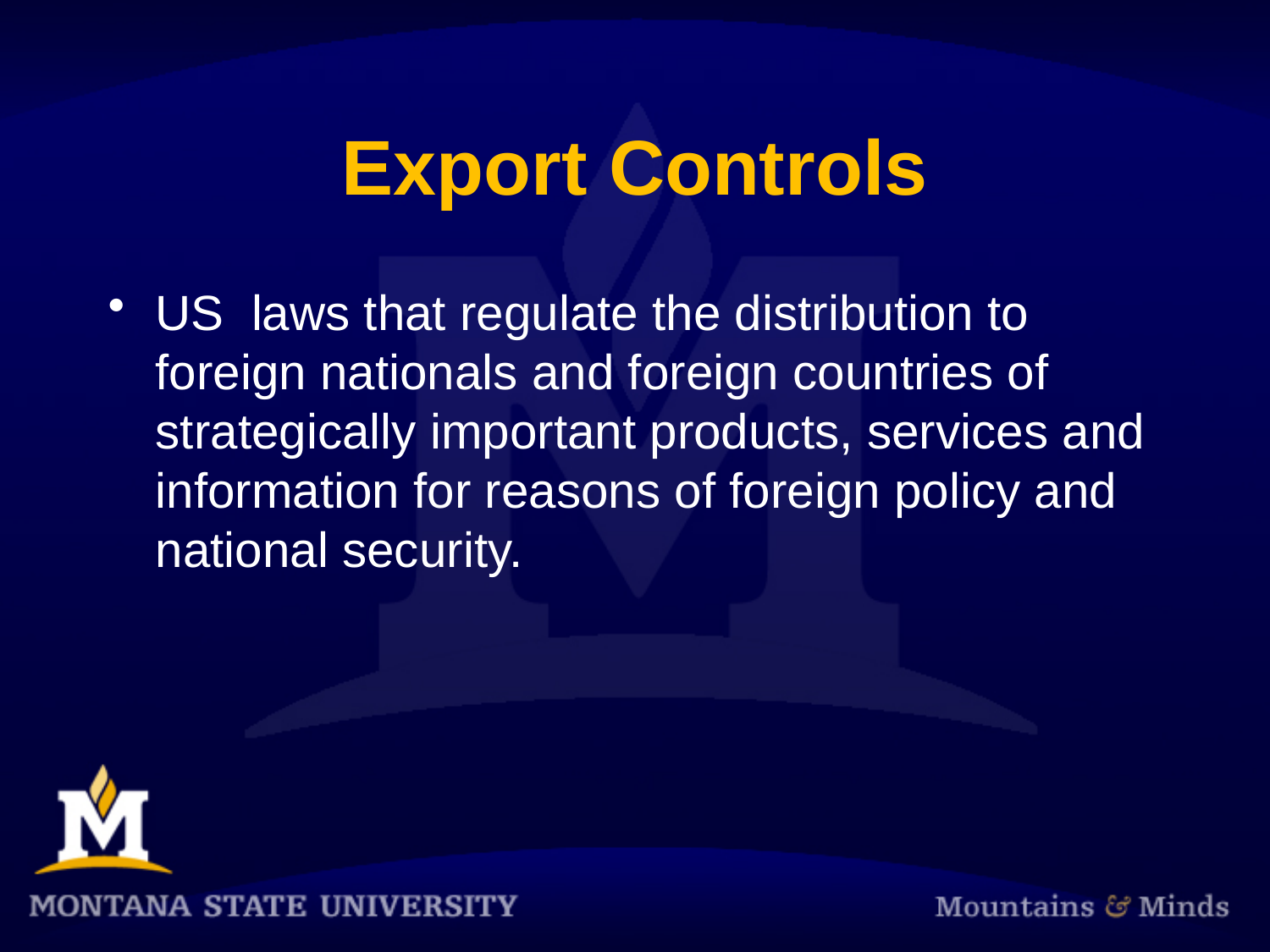

# Export Controls
US  laws that regulate the distribution to foreign nationals and foreign countries of strategically important products, services and information for reasons of foreign policy and national security.